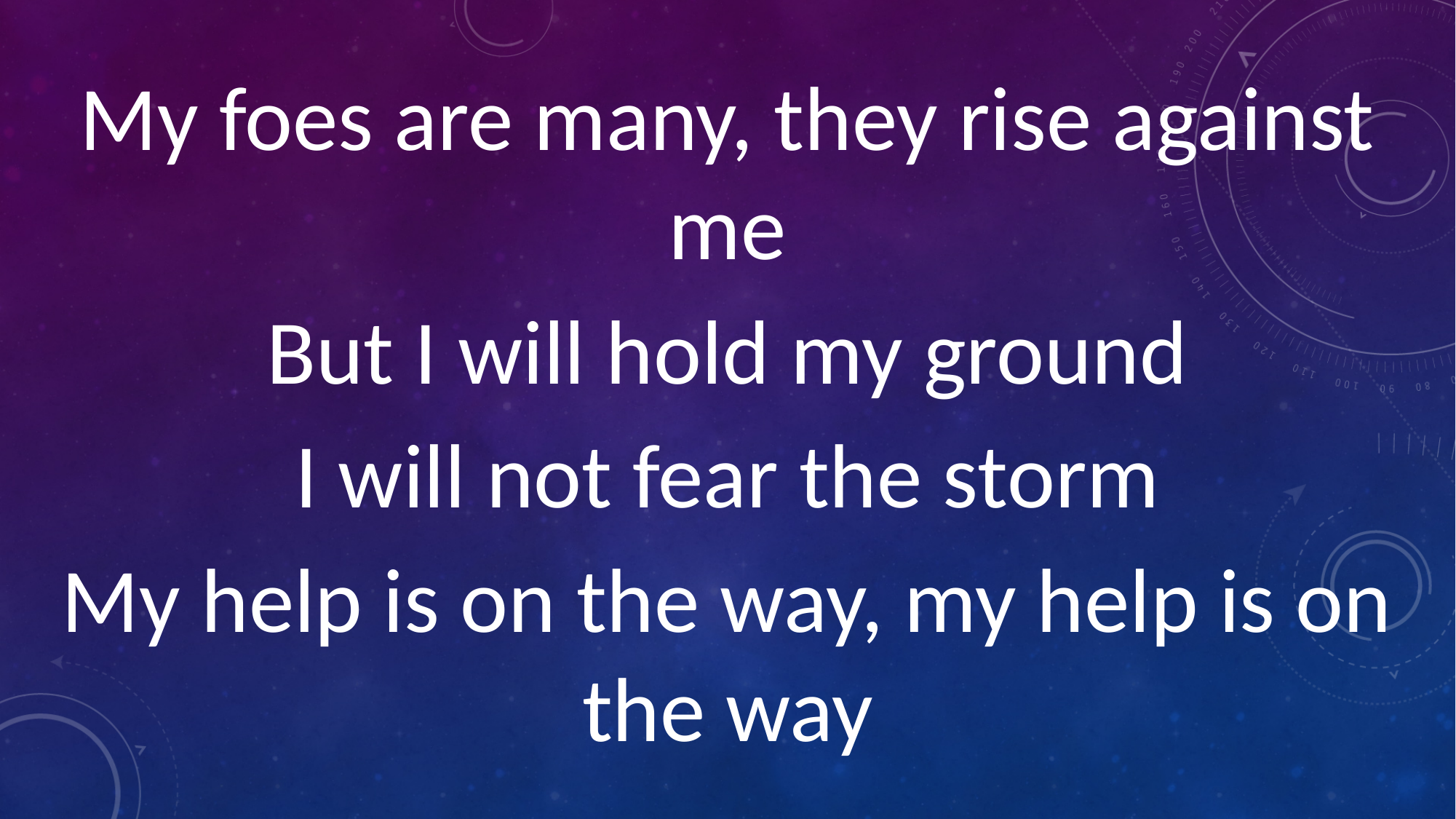

My foes are many, they rise against me
But I will hold my ground
I will not fear the storm
My help is on the way, my help is on the way